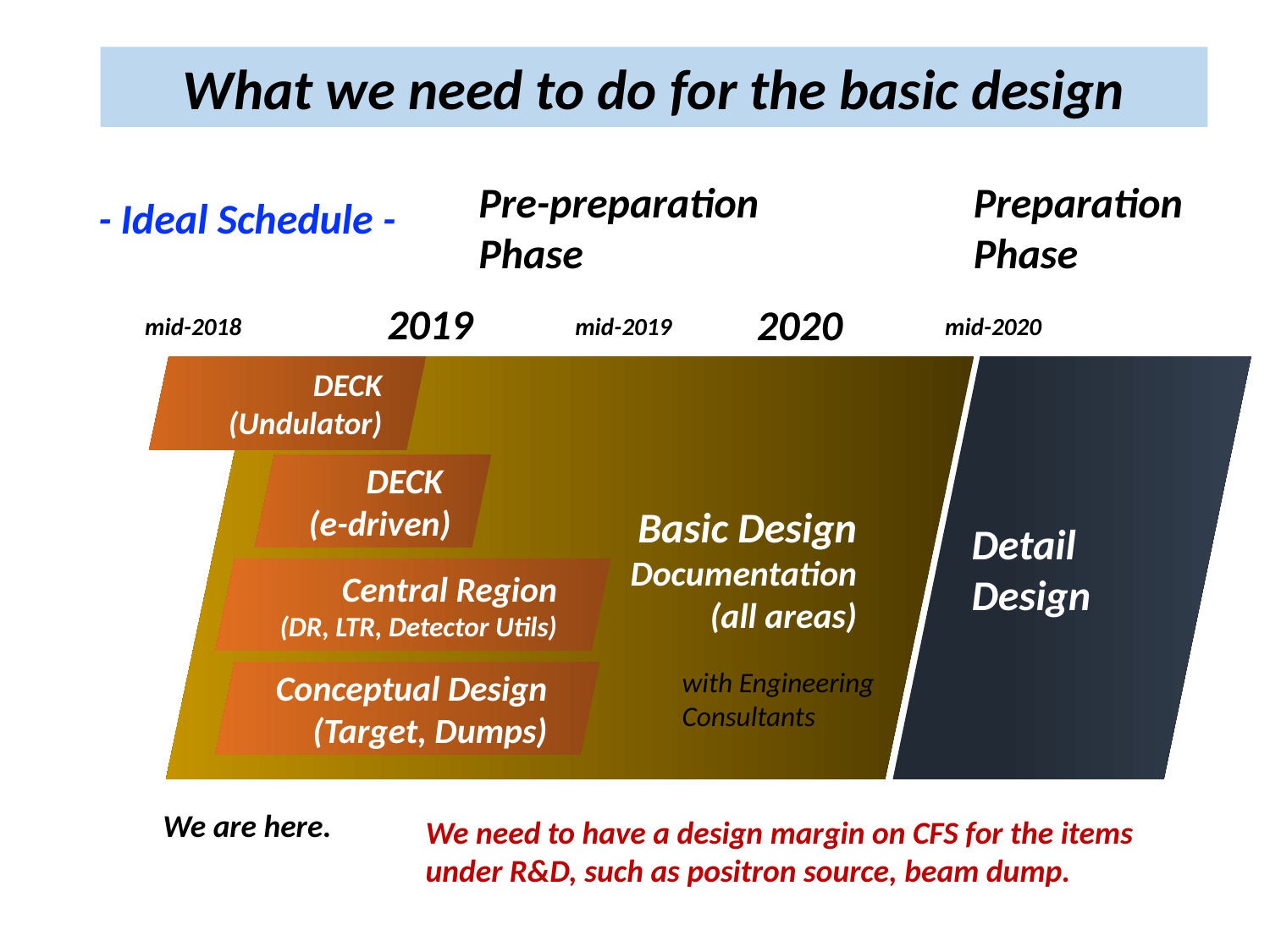

What we need to do for the basic design
Preparation
Phase
Pre-preparation
Phase
- Ideal Schedule -
2019
2020
mid-2018
mid-2020
mid-2019
DECK
(Undulator)
Detail
Design
Basic Design
Documentation
(all areas)
DECK
(e-driven)
Central Region
(DR, LTR, Detector Utils)
with Engineering Consultants
Conceptual Design
(Target, Dumps)
We are here.
We need to have a design margin on CFS for the items under R&D, such as positron source, beam dump.